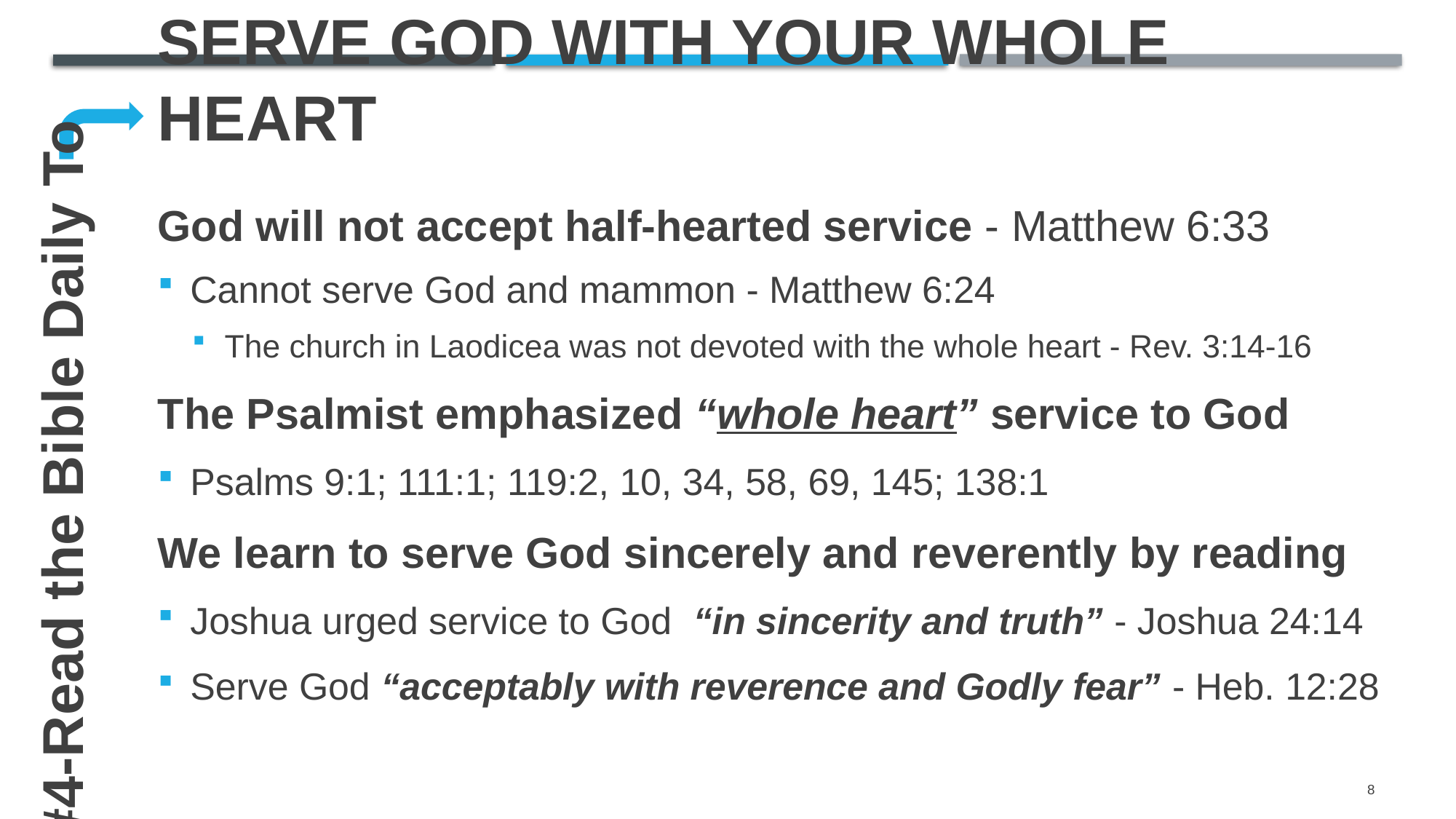

# serve god with your whole heart

God will not accept half-hearted service - Matthew 6:33
Cannot serve God and mammon - Matthew 6:24
The church in Laodicea was not devoted with the whole heart - Rev. 3:14-16
The Psalmist emphasized “whole heart” service to God
Psalms 9:1; 111:1; 119:2, 10, 34, 58, 69, 145; 138:1
We learn to serve God sincerely and reverently by reading
Joshua urged service to God  “in sincerity and truth” - Joshua 24:14
Serve God “acceptably with reverence and Godly fear” - Heb. 12:28

#4-Read the Bible Daily To
8